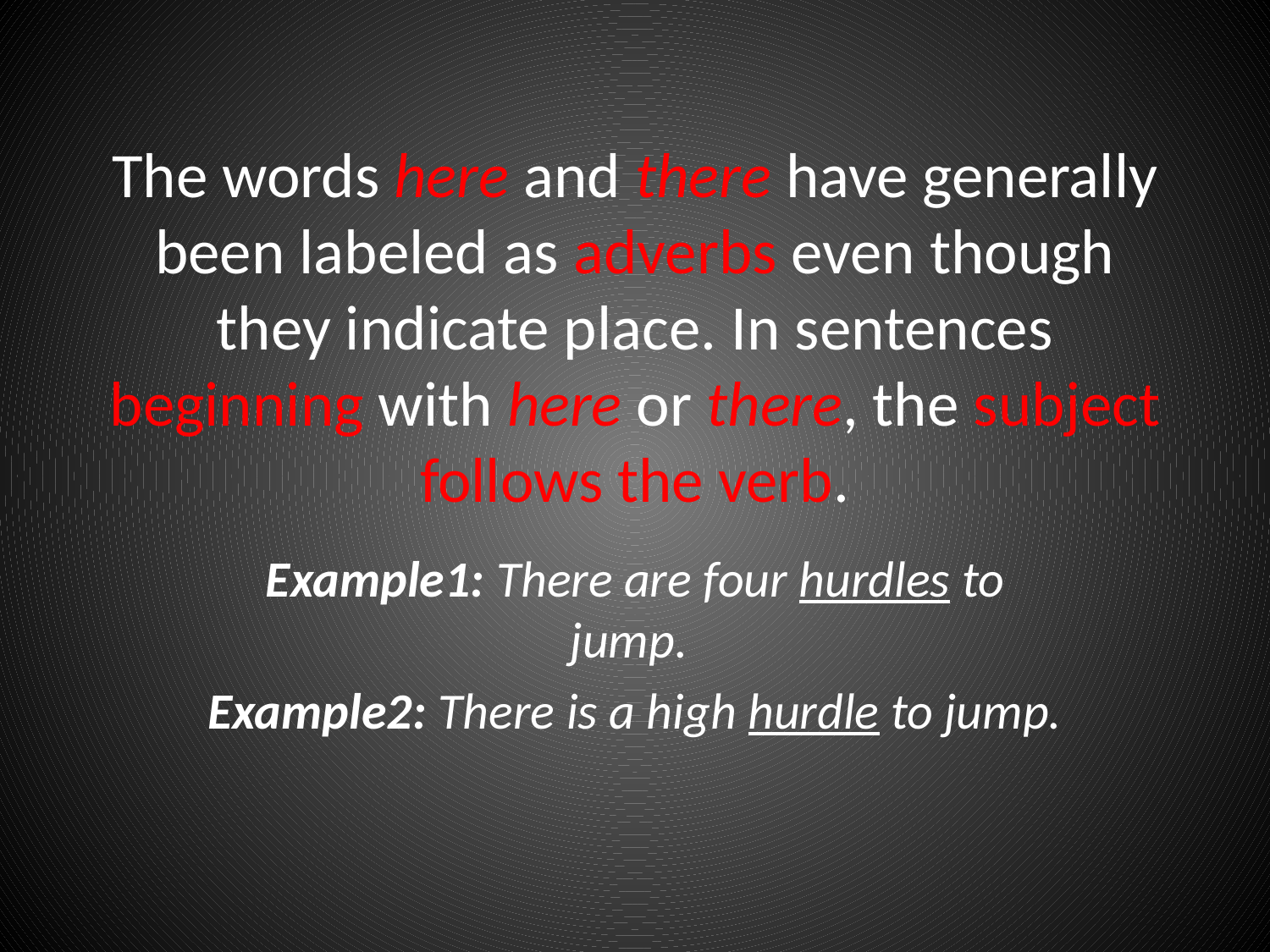

# The words here and there have generally been labeled as adverbs even though they indicate place. In sentences beginning with here or there, the subject follows the verb.
Example1: There are four hurdles to jump.
Example2: There is a high hurdle to jump.